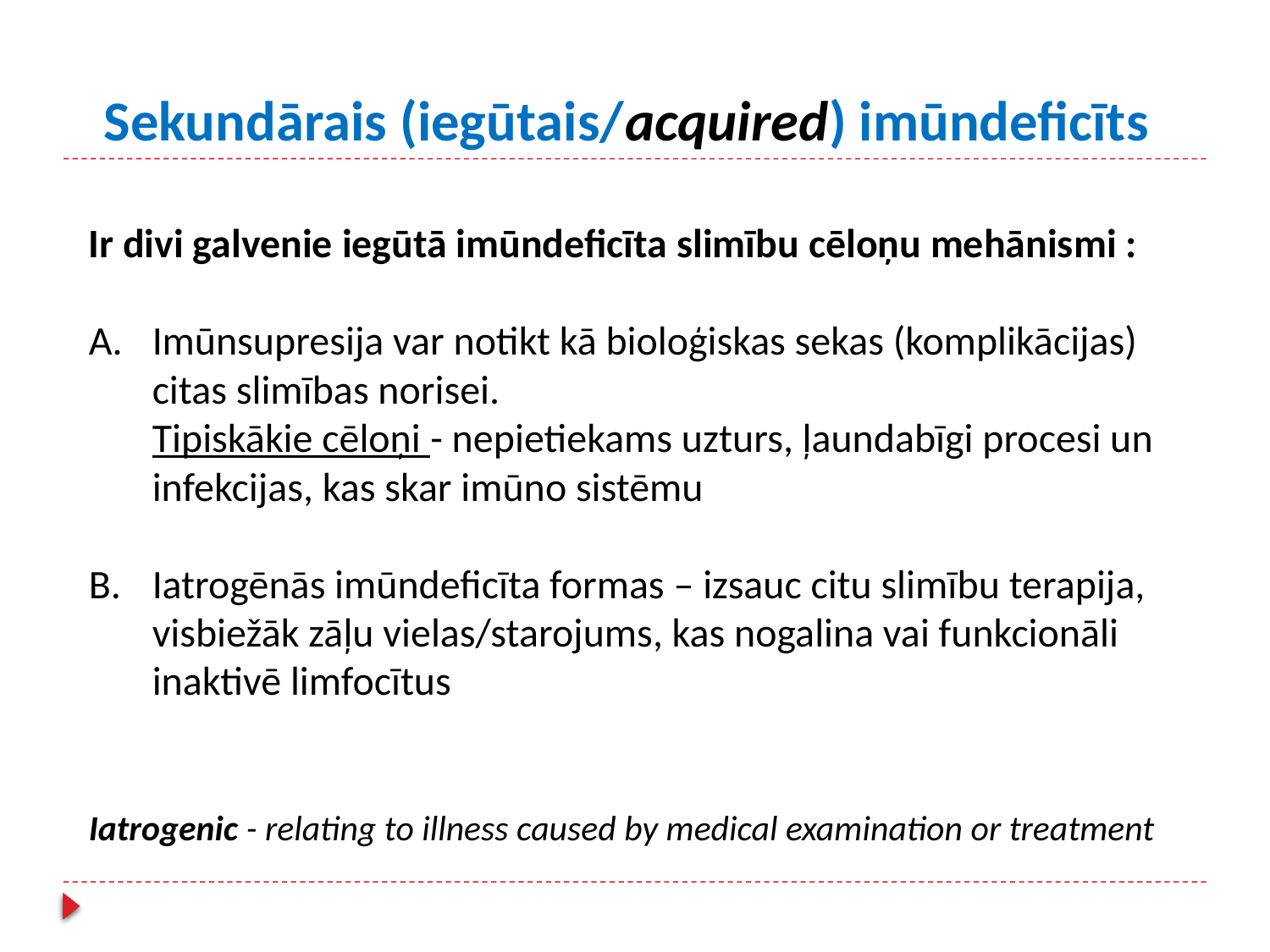

Sekundārais (iegūtais/acquired) imūndeficīts
Ir divi galvenie iegūtā imūndeficīta slimību cēloņu mehānismi :

Imūnsupresija var notikt kā bioloģiskas sekas (komplikācijas) citas slimības norisei.
Tipiskākie cēloņi - nepietiekams uzturs, ļaundabīgi procesi un infekcijas, kas skar imūno sistēmu

Iatrogēnās imūndeficīta formas – izsauc citu slimību terapija, visbiežāk zāļu vielas/starojums, kas nogalina vai funkcionāli inaktivē limfocītus

Iatrogenic - relating to illness caused by medical examination or treatment